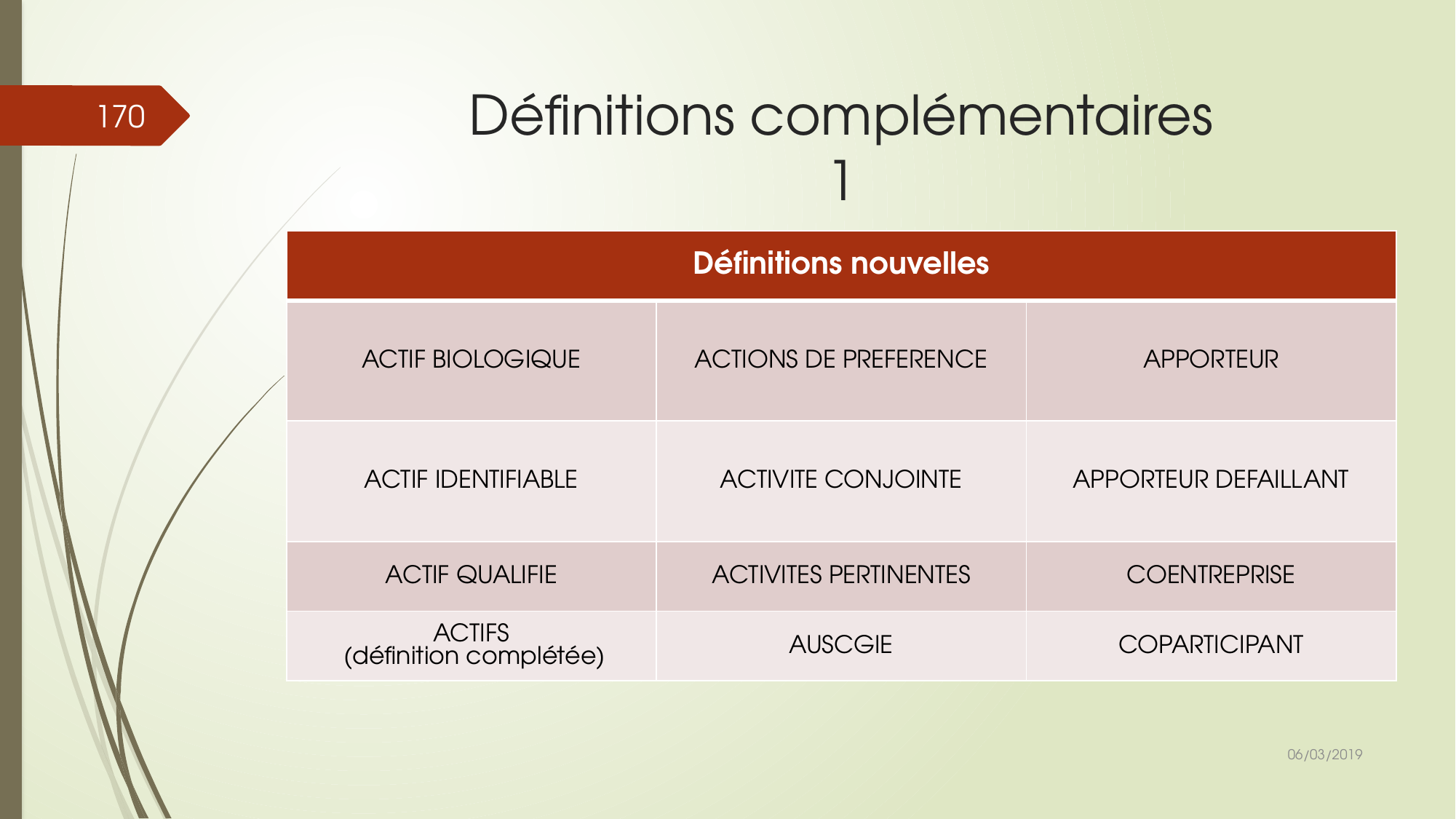

# Définitions complémentaires 1
170
| Définitions nouvelles |  |  |
| --- | --- | --- |
| ACTIF BIOLOGIQUE | ACTIONS DE PREFERENCE | APPORTEUR |
| ACTIF IDENTIFIABLE | ACTIVITE CONJOINTE | APPORTEUR DEFAILLANT |
| ACTIF QUALIFIE | ACTIVITES PERTINENTES | COENTREPRISE |
| ACTIFS (définition complétée) | AUSCGIE | COPARTICIPANT |
06/03/2019